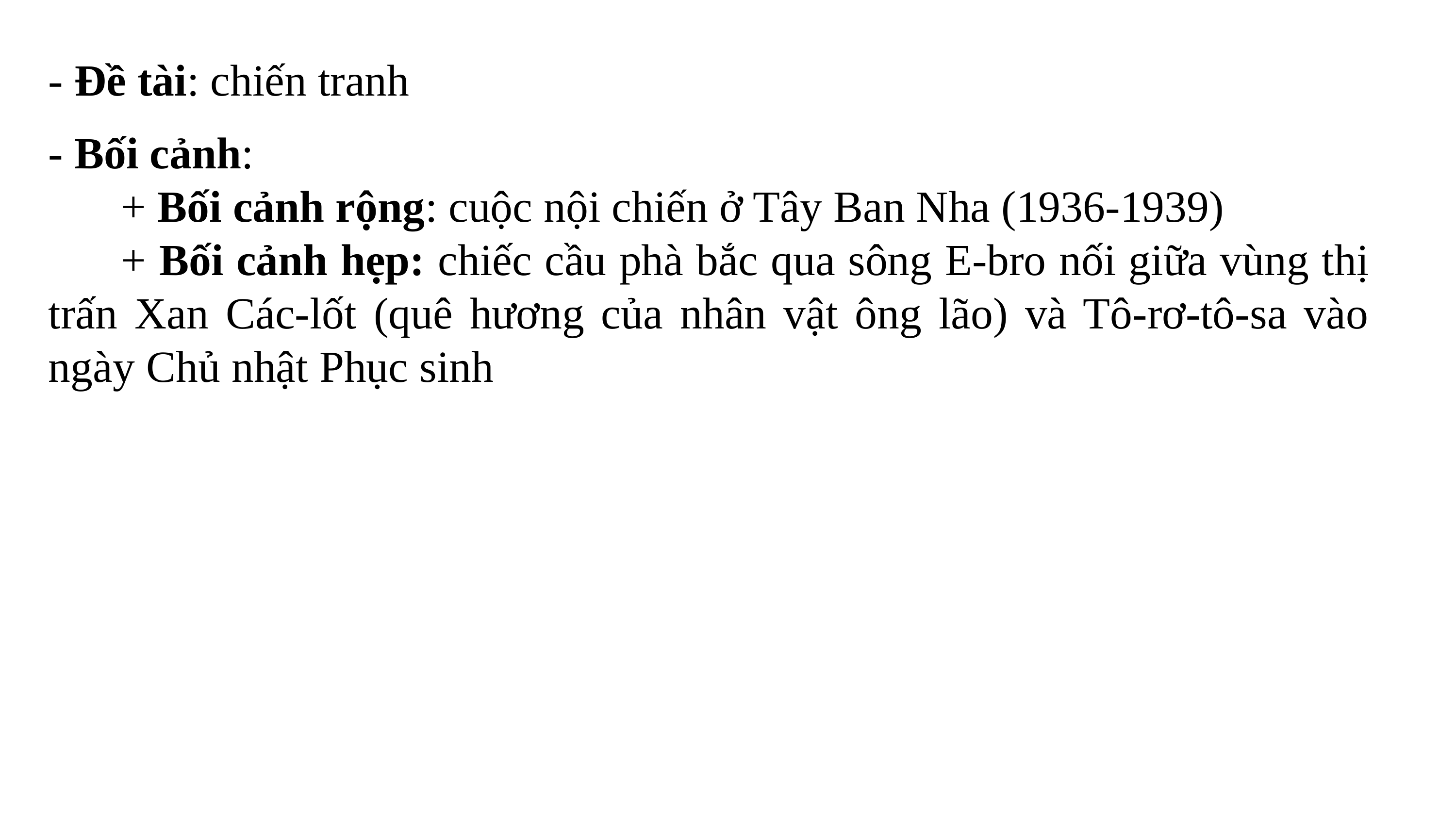

- Đề tài: chiến tranh
- Bối cảnh:
	+ Bối cảnh rộng: cuộc nội chiến ở Tây Ban Nha (1936-1939)
	+ Bối cảnh hẹp: chiếc cầu phà bắc qua sông E-bro nối giữa vùng thị trấn Xan Các-lốt (quê hương của nhân vật ông lão) và Tô-rơ-tô-sa vào ngày Chủ nhật Phục sinh